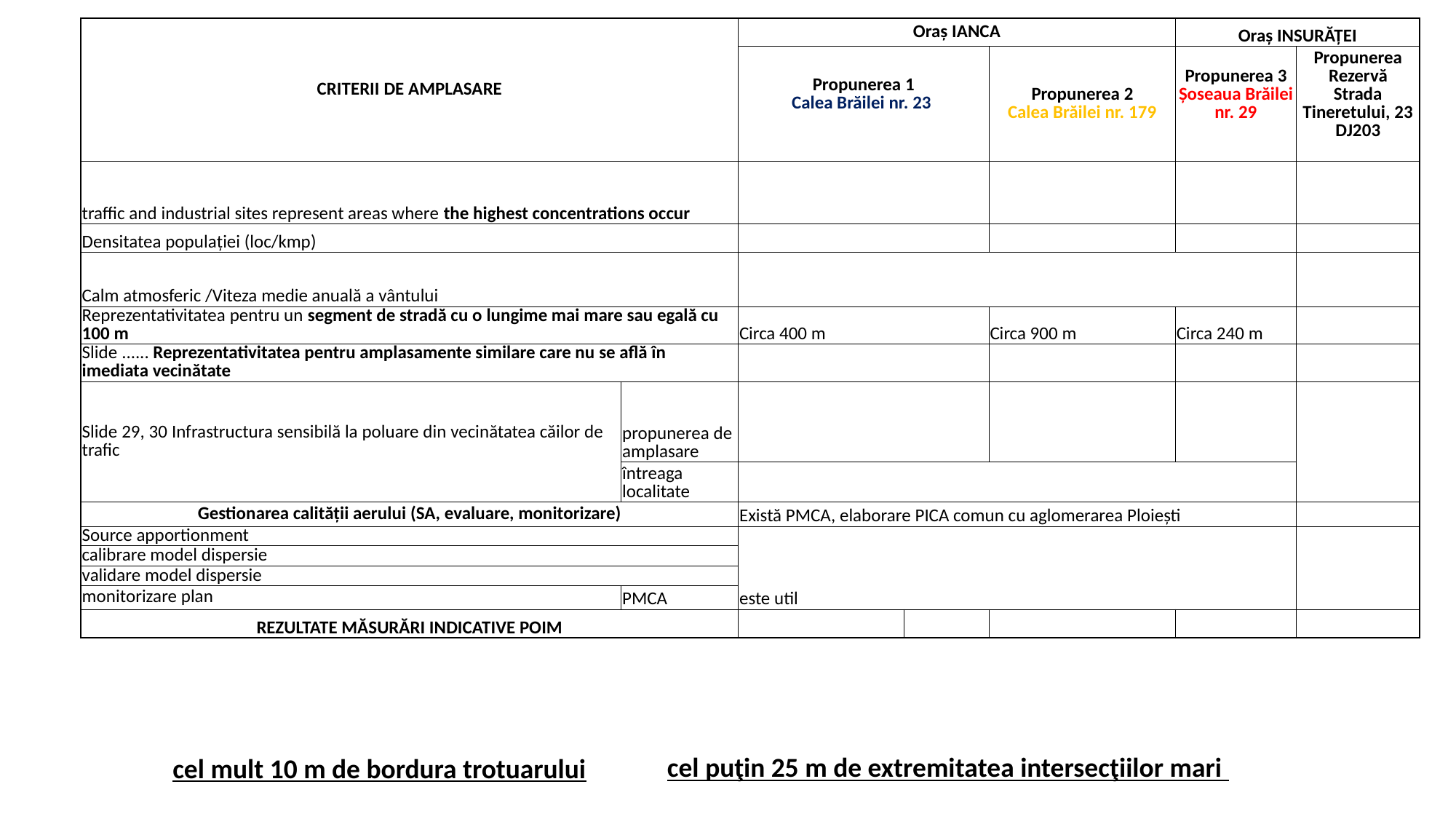

| CRITERII DE AMPLASARE |  | Oraș IANCA |  |  | Oraș INSURĂȚEI |  |
| --- | --- | --- | --- | --- | --- | --- |
|  |  | Propunerea 1 Calea Brăilei nr. 23 |  | Propunerea 2 Calea Brăilei nr. 179 | Propunerea 3 Șoseaua Brăilei nr. 29 | Propunerea Rezervă Strada Tineretului, 23 DJ203 |
| traffic and industrial sites represent areas where the highest concentrations occur |  |  |  |  |  |  |
| Densitatea populației (loc/kmp) |  |  |  |  |  |  |
| Calm atmosferic /Viteza medie anuală a vântului |  |  |  |  |  |  |
| Reprezentativitatea pentru un segment de stradă cu o lungime mai mare sau egală cu 100 m |  | Circa 400 m |  | Circa 900 m | Circa 240 m |  |
| Slide ...... Reprezentativitatea pentru amplasamente similare care nu se află în imediata vecinătate |  |  |  |  |  |  |
| Slide 29, 30 Infrastructura sensibilă la poluare din vecinătatea căilor de trafic | propunerea de amplasare |  |  |  |  |  |
|  | întreaga localitate |  |  |  |  |  |
| Gestionarea calității aerului (SA, evaluare, monitorizare) |  | Există PMCA, elaborare PICA comun cu aglomerarea Ploiești |  |  |  |  |
| Source apportionment |  | este util |  |  |  |  |
| calibrare model dispersie |  |  |  |  |  |  |
| validare model dispersie |  |  |  |  |  |  |
| monitorizare plan | PMCA |  |  |  |  |  |
| REZULTATE MĂSURĂRI INDICATIVE POIM |  |  |  |  |  |  |
cel puţin 25 m de extremitatea intersecţiilor mari
cel mult 10 m de bordura trotuarului